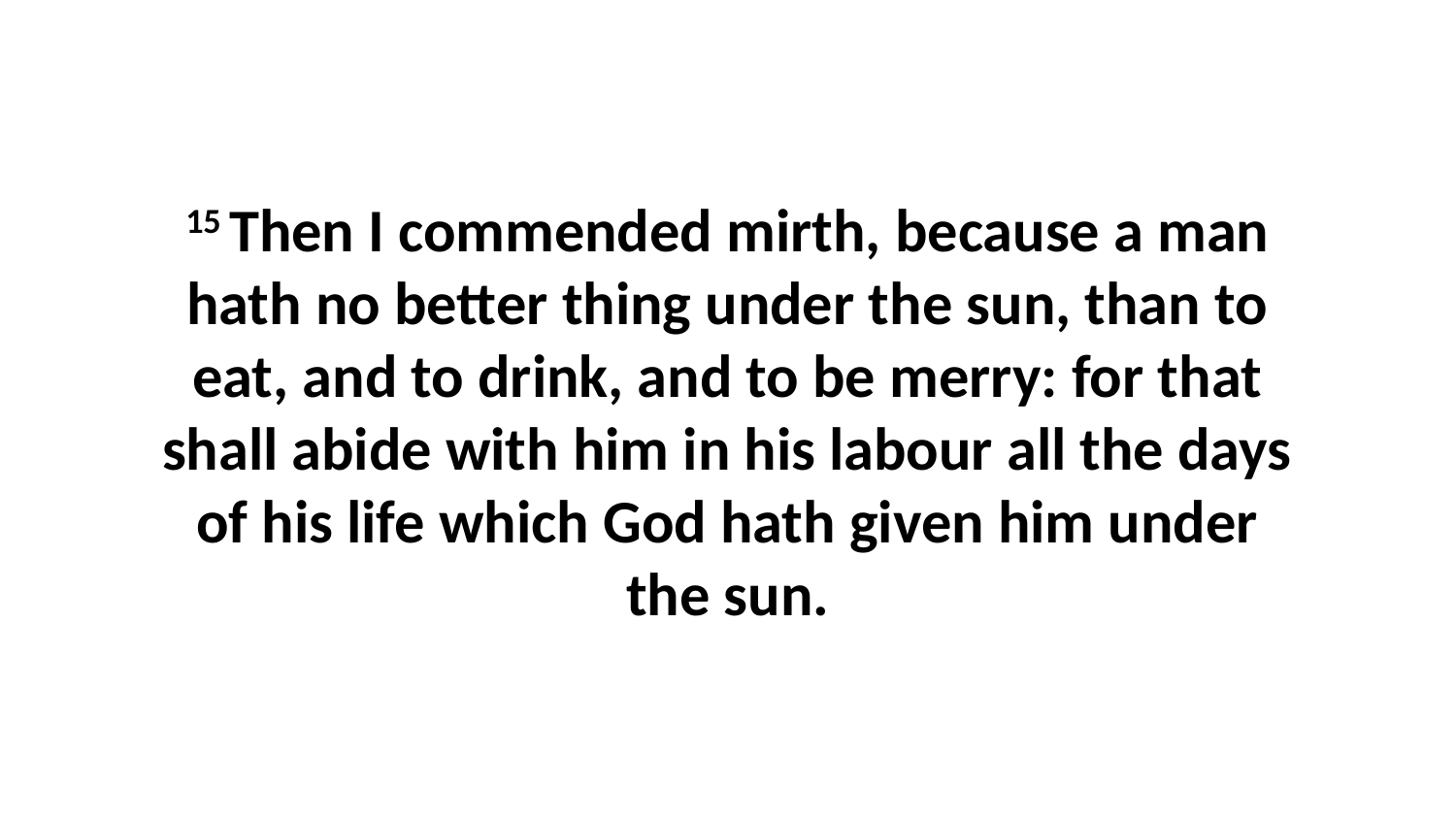

15 Then I commended mirth, because a man hath no better thing under the sun, than to eat, and to drink, and to be merry: for that shall abide with him in his labour all the days of his life which God hath given him under the sun.